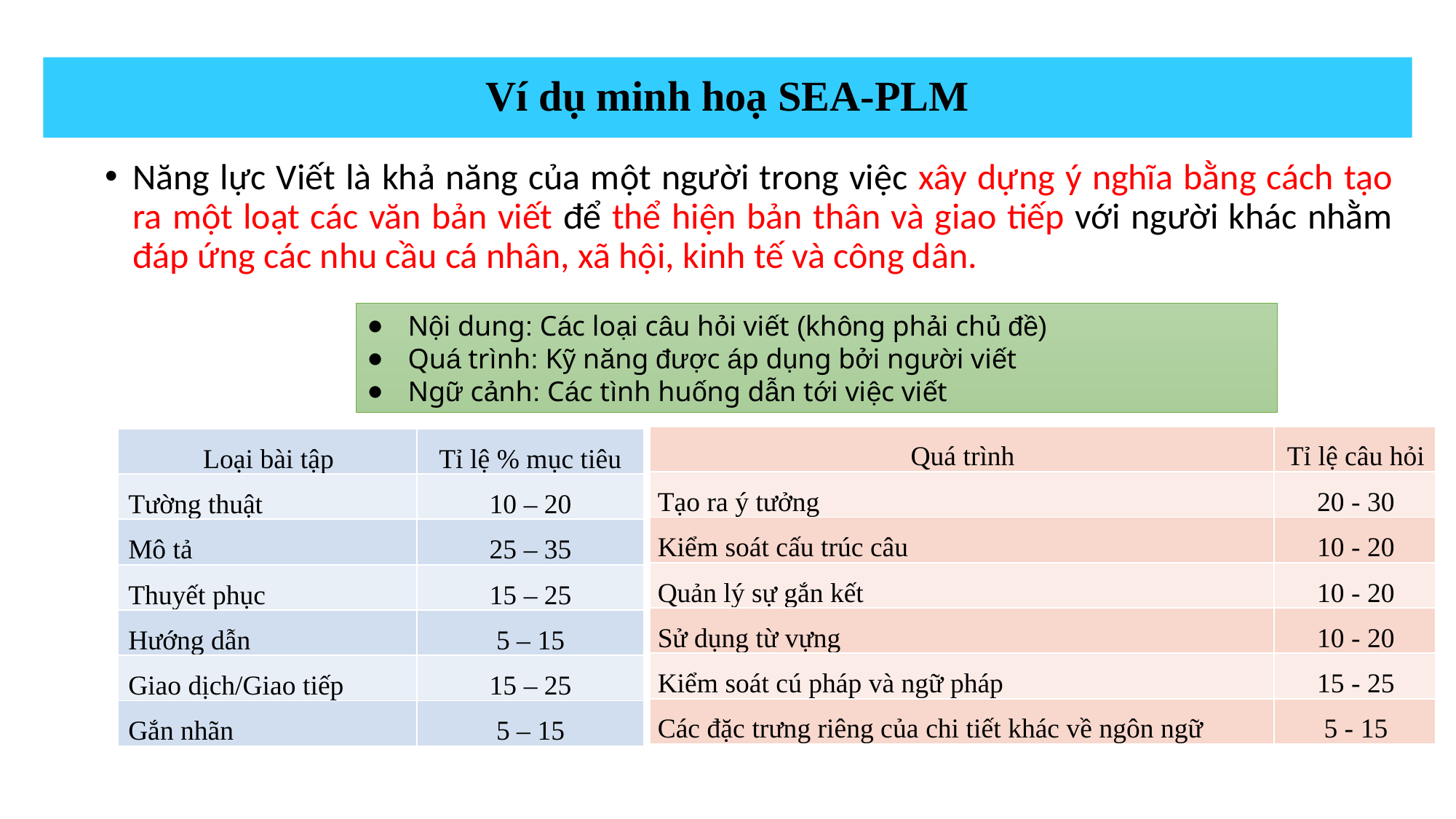

# Ví dụ minh hoạ SEA-PLM
Năng lực Viết là khả năng của một người trong việc xây dựng ý nghĩa bằng cách tạo ra một loạt các văn bản viết để thể hiện bản thân và giao tiếp với người khác nhằm đáp ứng các nhu cầu cá nhân, xã hội, kinh tế và công dân.
Nội dung: Các loại câu hỏi viết (không phải chủ đề)
Quá trình: Kỹ năng được áp dụng bởi người viết
Ngữ cảnh: Các tình huống dẫn tới việc viết
| Quá trình | Tỉ lệ câu hỏi |
| --- | --- |
| Tạo ra ý tưởng | 20 - 30 |
| Kiểm soát cấu trúc câu | 10 - 20 |
| Quản lý sự gắn kết | 10 - 20 |
| Sử dụng từ vựng | 10 - 20 |
| Kiểm soát cú pháp và ngữ pháp | 15 - 25 |
| Các đặc trưng riêng của chi tiết khác về ngôn ngữ | 5 - 15 |
| Loại bài tập | Tỉ lệ % mục tiêu |
| --- | --- |
| Tường thuật | 10 – 20 |
| Mô tả | 25 – 35 |
| Thuyết phục | 15 – 25 |
| Hướng dẫn | 5 – 15 |
| Giao dịch/Giao tiếp | 15 – 25 |
| Gắn nhãn | 5 – 15 |